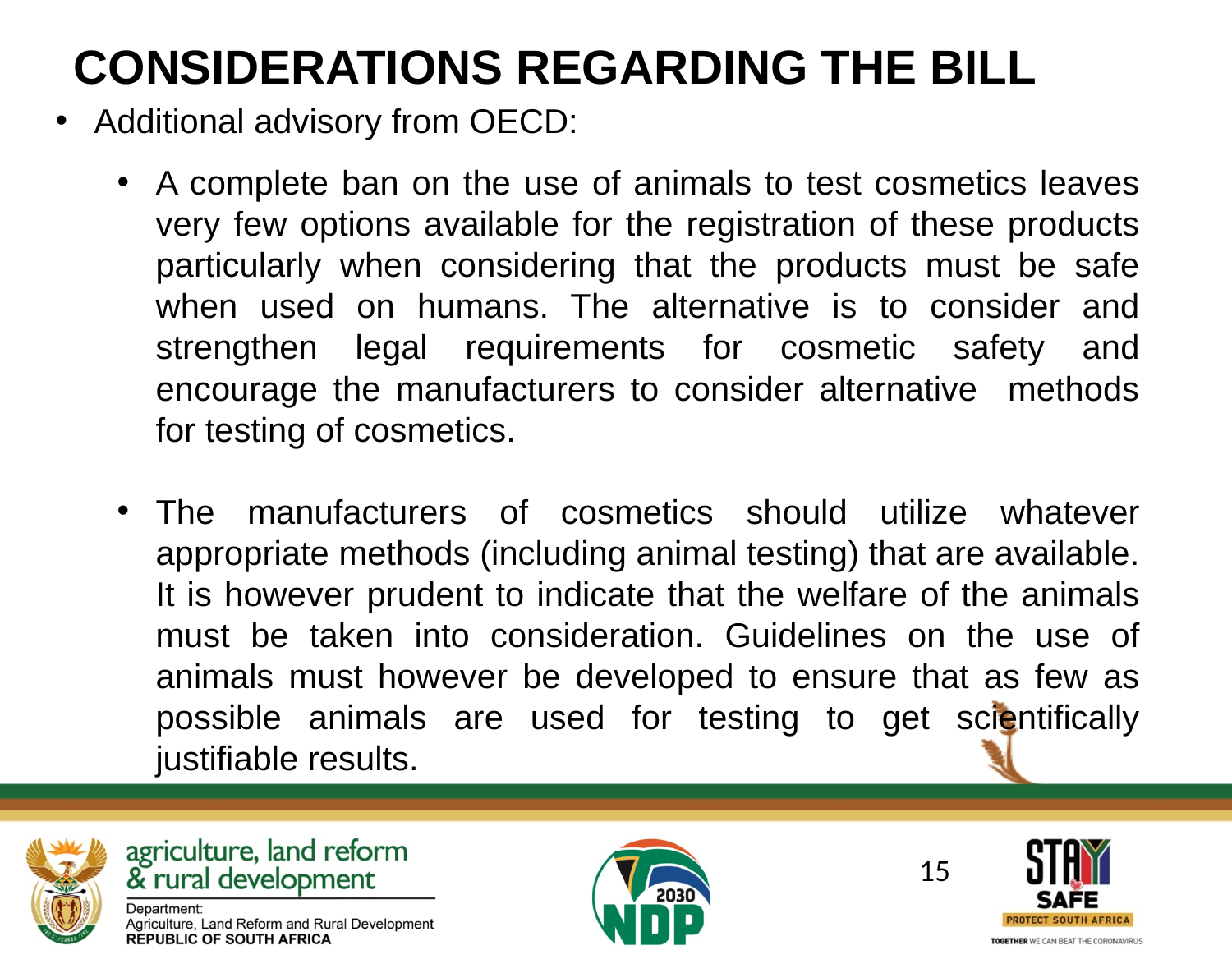

CONSIDERATIONS REGARDING THE BILL
Additional advisory from OECD:
A complete ban on the use of animals to test cosmetics leaves very few options available for the registration of these products particularly when considering that the products must be safe when used on humans. The alternative is to consider and strengthen legal requirements for cosmetic safety and encourage the manufacturers to consider alternative  methods for testing of cosmetics.

The manufacturers of cosmetics should utilize whatever appropriate methods (including animal testing) that are available. It is however prudent to indicate that the welfare of the animals must be taken into consideration. Guidelines on the use of animals must however be developed to ensure that as few as possible animals are used for testing to get scientifically justifiable results.

15